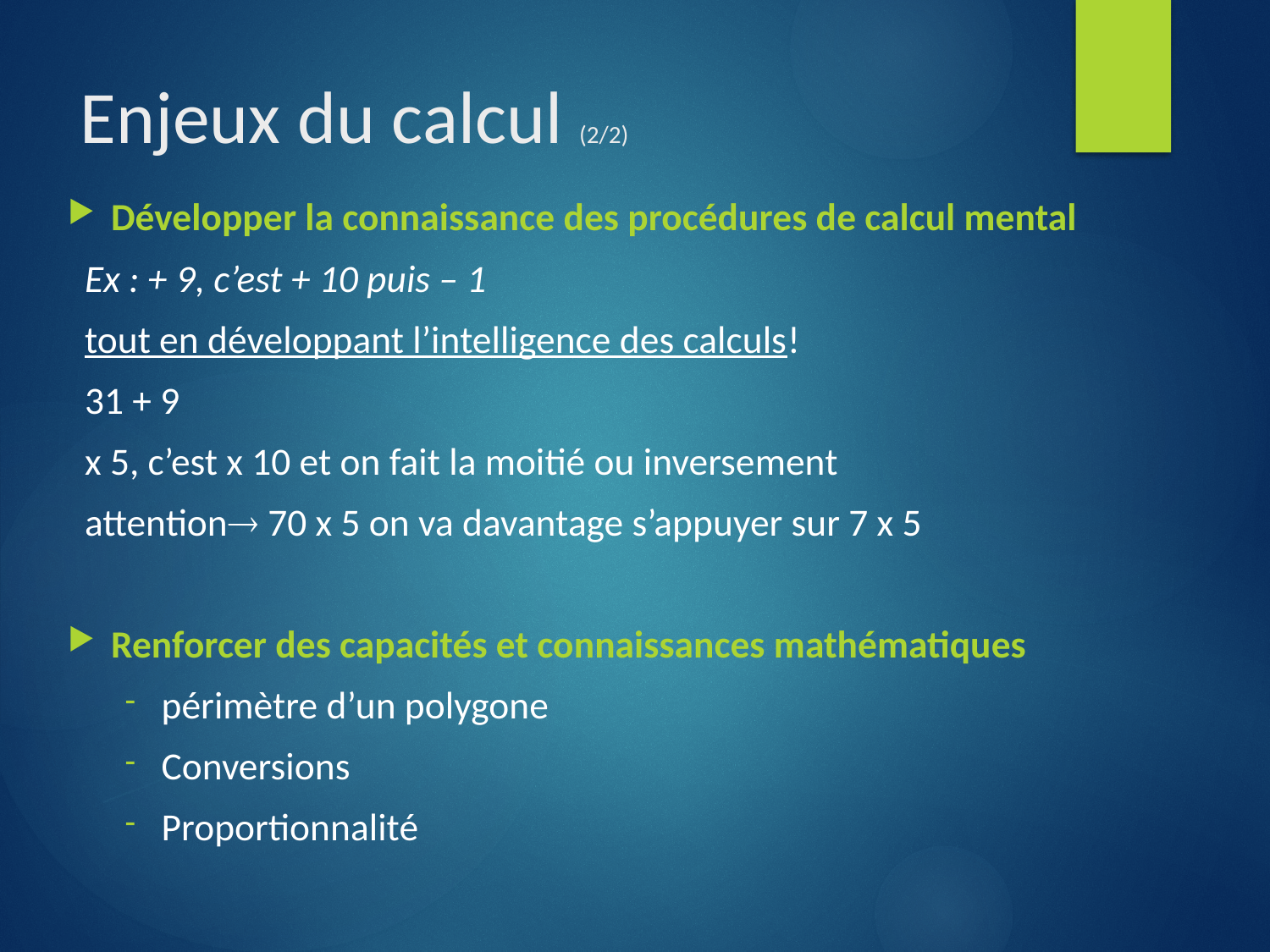

# Enjeux du calcul (2/2)
Développer la connaissance des procédures de calcul mental
	Ex : + 9, c’est + 10 puis – 1
	tout en développant l’intelligence des calculs!
	31 + 9
	x 5, c’est x 10 et on fait la moitié ou inversement
	attention→ 70 x 5 on va davantage s’appuyer sur 7 x 5

Renforcer des capacités et connaissances mathématiques
périmètre d’un polygone
Conversions
Proportionnalité